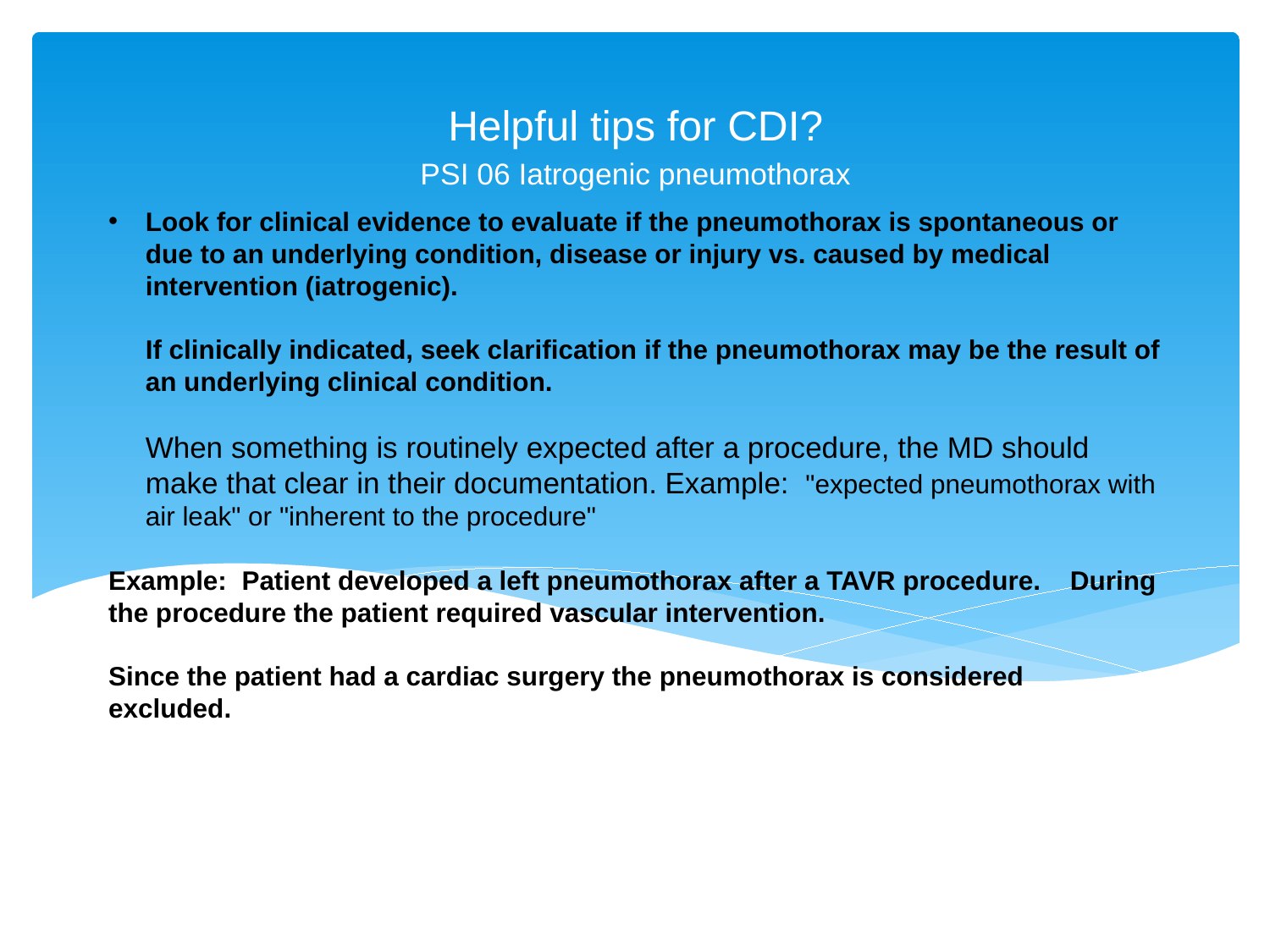

Helpful tips for CDI?
PSI 06 Iatrogenic pneumothorax

# Look for clinical evidence to evaluate if the pneumothorax is spontaneous or due to an underlying condition, disease or injury vs. caused by medical intervention (iatrogenic). If clinically indicated, seek clarification if the pneumothorax may be the result of an underlying clinical condition. When something is routinely expected after a procedure, the MD should make that clear in their documentation. Example:  "expected pneumothorax with air leak" or "inherent to the procedure"
Example:  Patient developed a left pneumothorax after a TAVR procedure.    During the procedure the patient required vascular intervention. 
Since the patient had a cardiac surgery the pneumothorax is considered excluded.